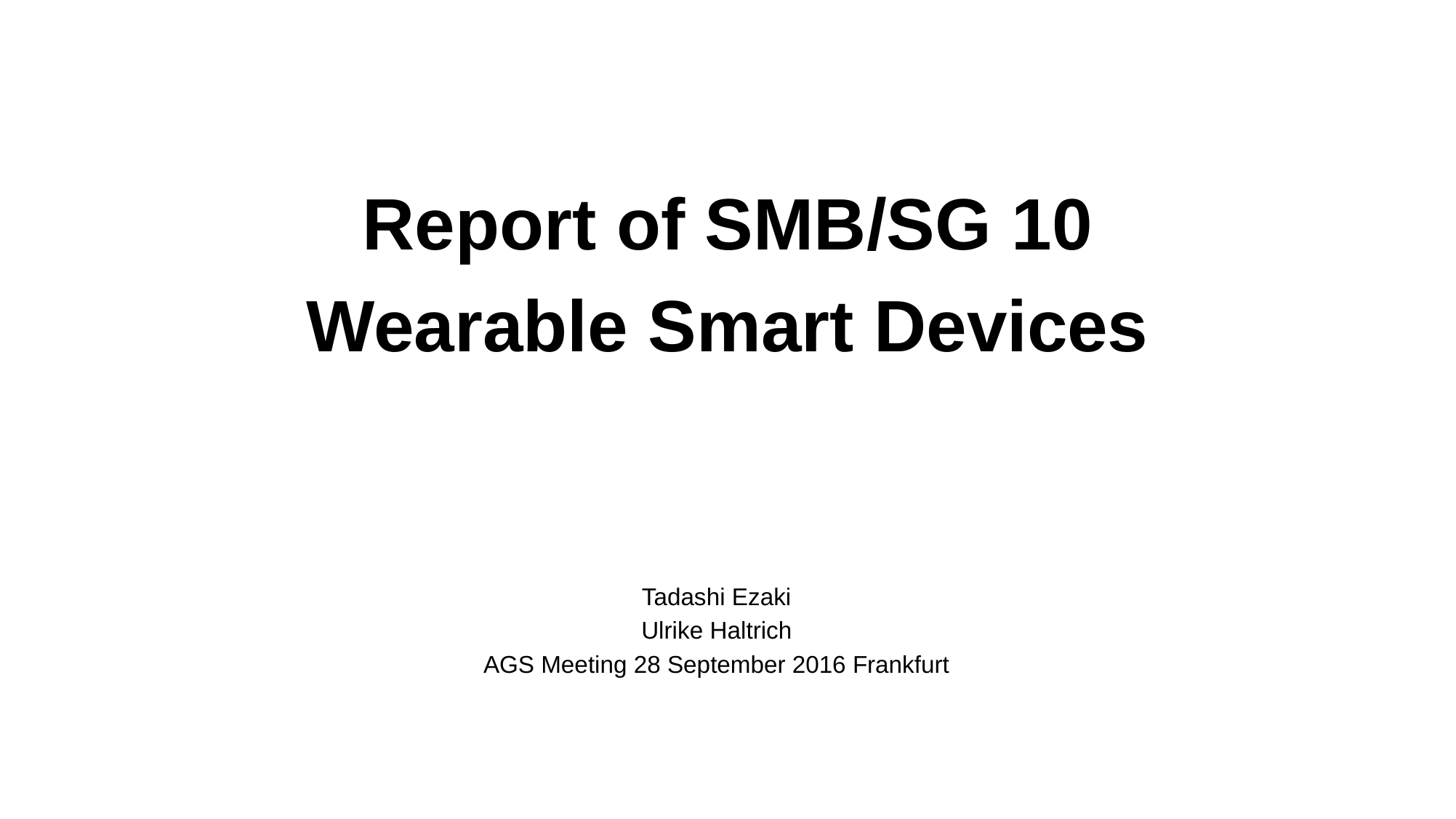

Report of SMB/SG 10
Wearable Smart Devices
Tadashi Ezaki
Ulrike Haltrich
AGS Meeting 28 September 2016 Frankfurt